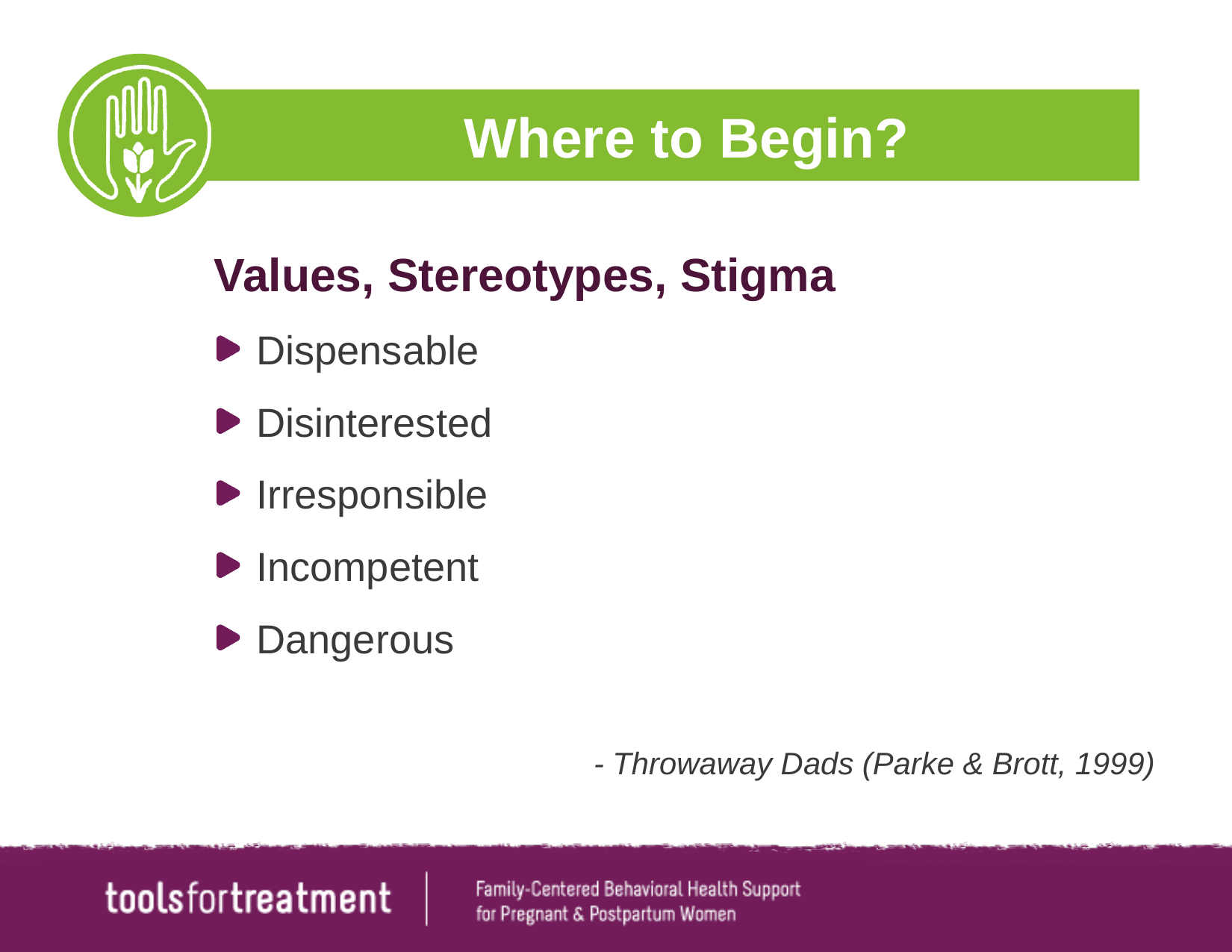

# Where to Begin?
Values, Stereotypes, Stigma
Dispensable
Disinterested
Irresponsible
Incompetent
Dangerous

- Throwaway Dads (Parke & Brott, 1999)